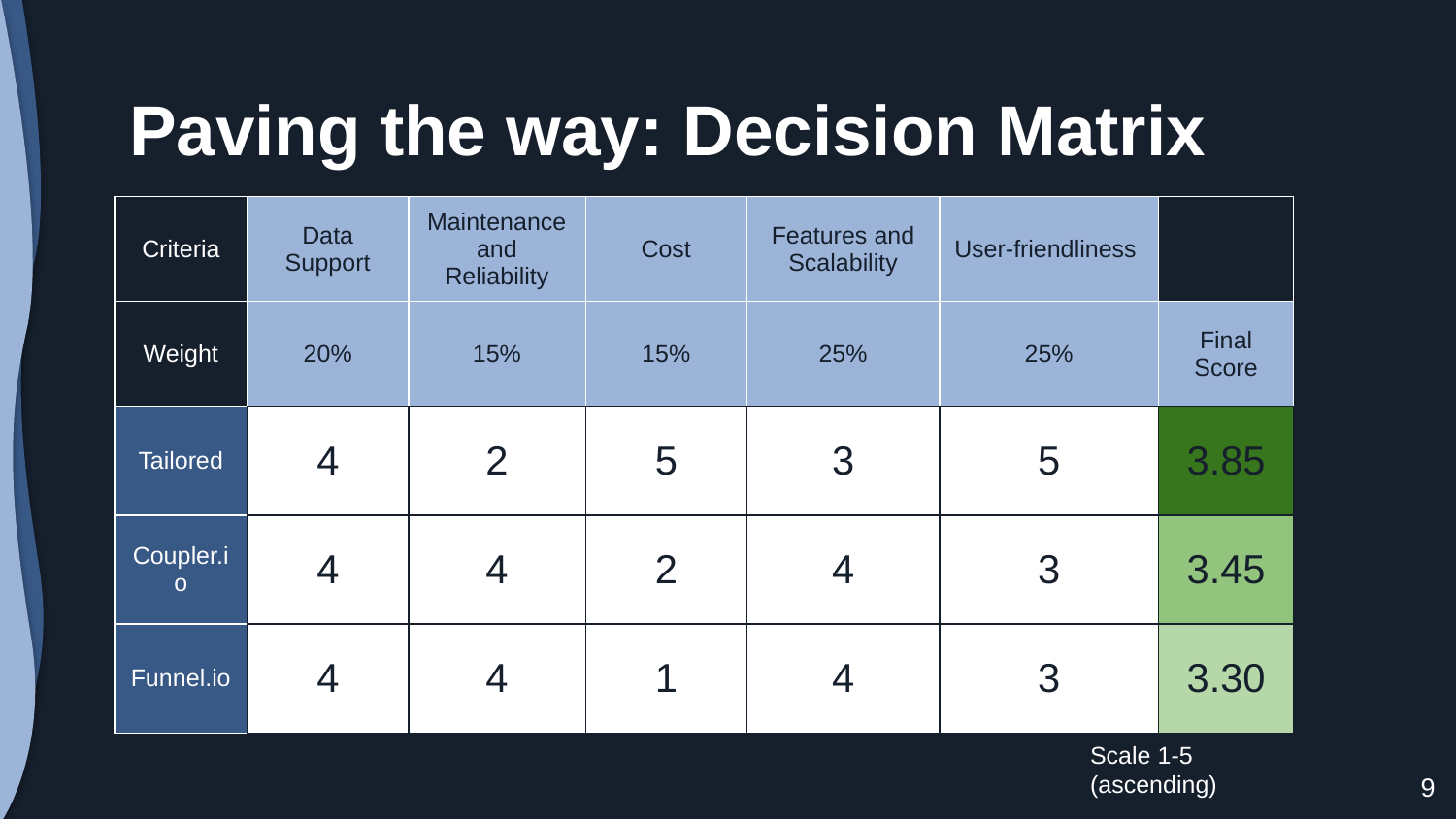

# Paving the way: Decision Matrix

| Criteria | Data Support | Maintenance and Reliability | Cost | Features and Scalability | User-friendliness |  |
| --- | --- | --- | --- | --- | --- | --- |
| Weight | 20% | 15% | 15% | 25% | 25% | Final Score |
| Tailored | 4 | 2 | 5 | 3 | 5 | 3.85 |
| Coupler.io | 4 | 4 | 2 | 4 | 3 | 3.45 |
| Funnel.io | 4 | 4 | 1 | 4 | 3 | 3.30 |
Scale 1-5 (ascending)
9